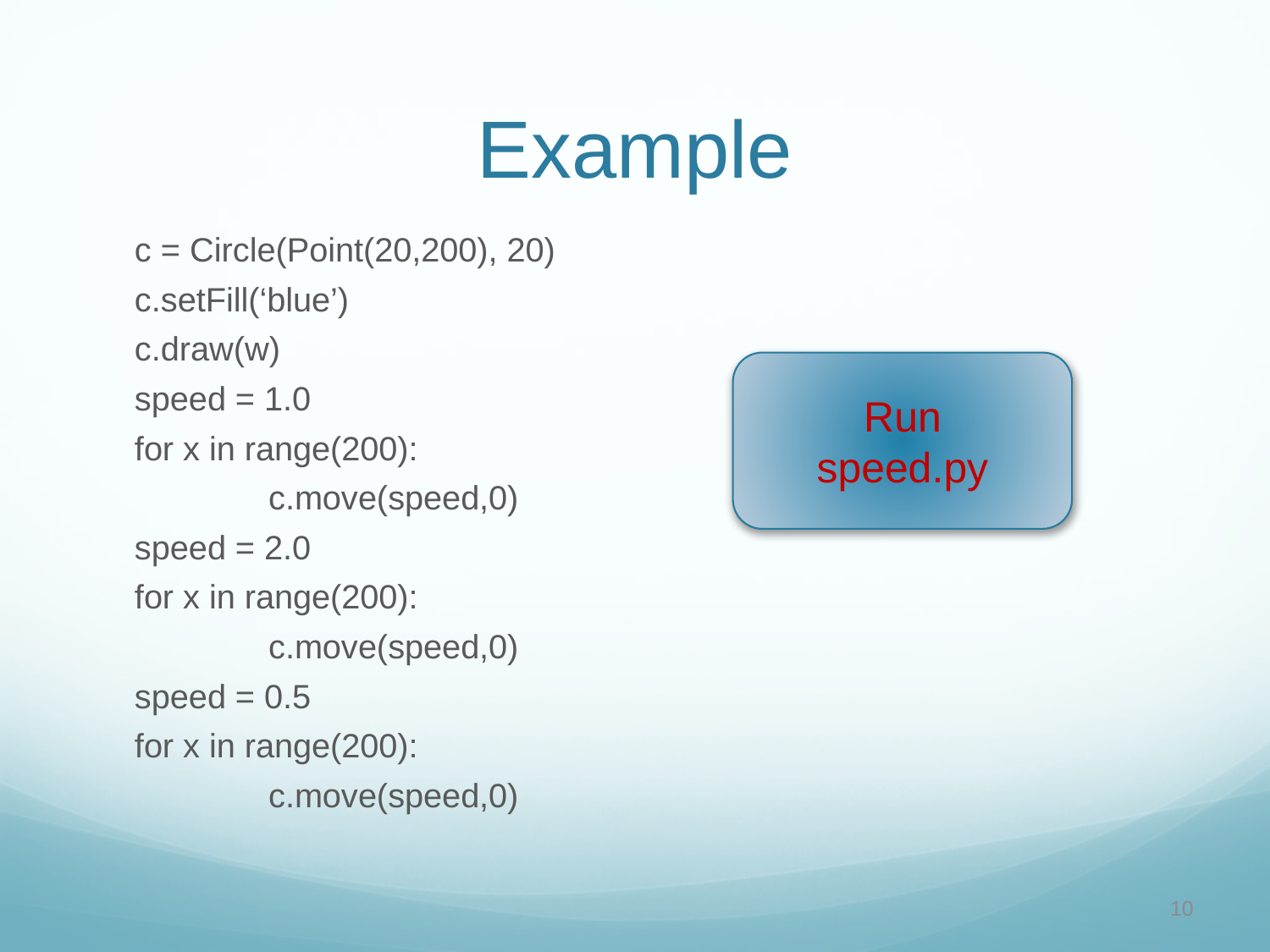

# Example
c = Circle(Point(20,200), 20)
c.setFill(‘blue’)
c.draw(w)
speed = 1.0
for x in range(200):
	c.move(speed,0)
speed = 2.0
for x in range(200):
	c.move(speed,0)
speed = 0.5
for x in range(200):
	c.move(speed,0)

Run
speed.py
10